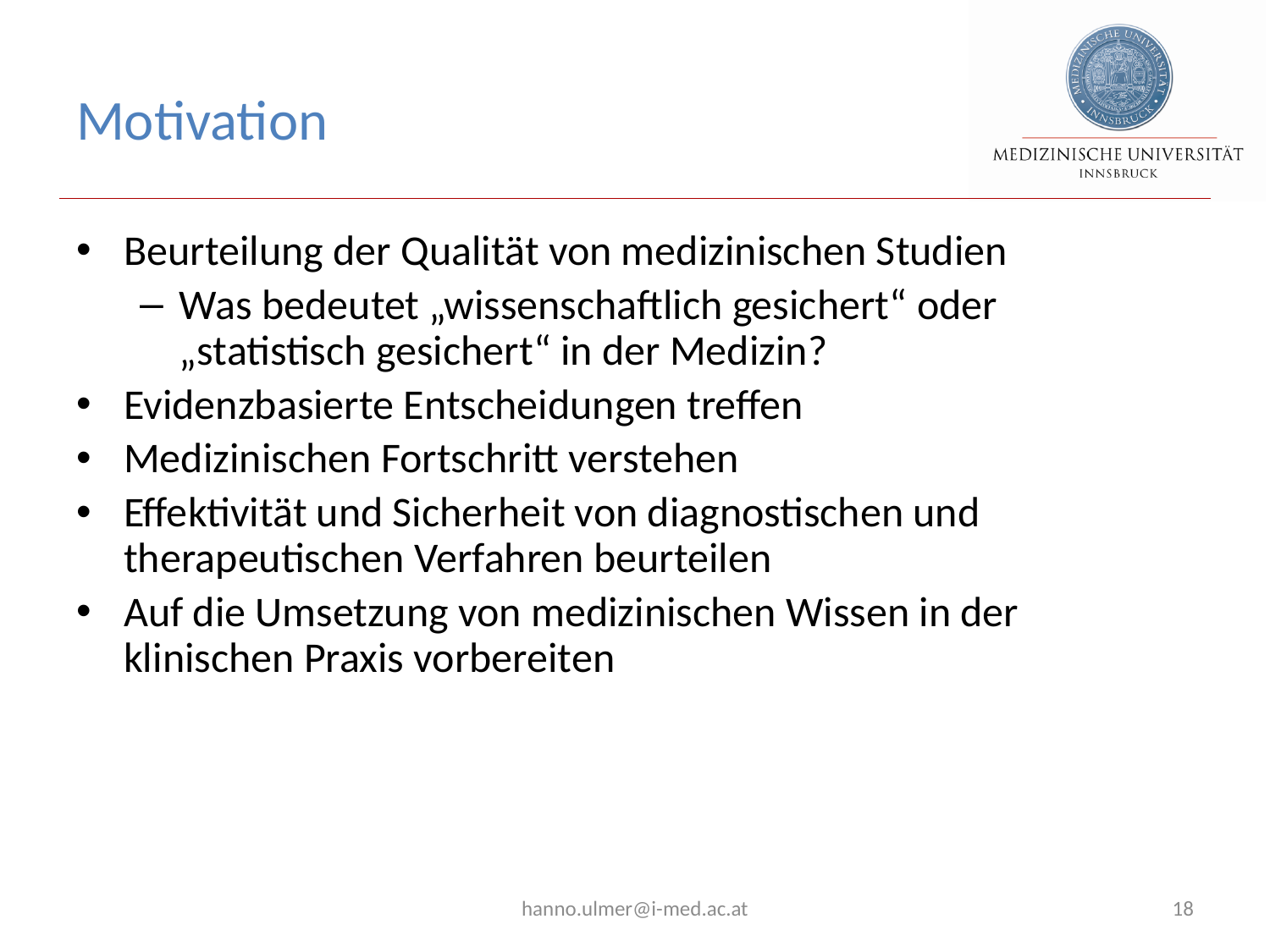

# Motivation
Beurteilung der Qualität von medizinischen Studien
Was bedeutet „wissenschaftlich gesichert“ oder „statistisch gesichert“ in der Medizin?
Evidenzbasierte Entscheidungen treffen
Medizinischen Fortschritt verstehen
Effektivität und Sicherheit von diagnostischen und therapeutischen Verfahren beurteilen
Auf die Umsetzung von medizinischen Wissen in der klinischen Praxis vorbereiten
hanno.ulmer@i-med.ac.at
18